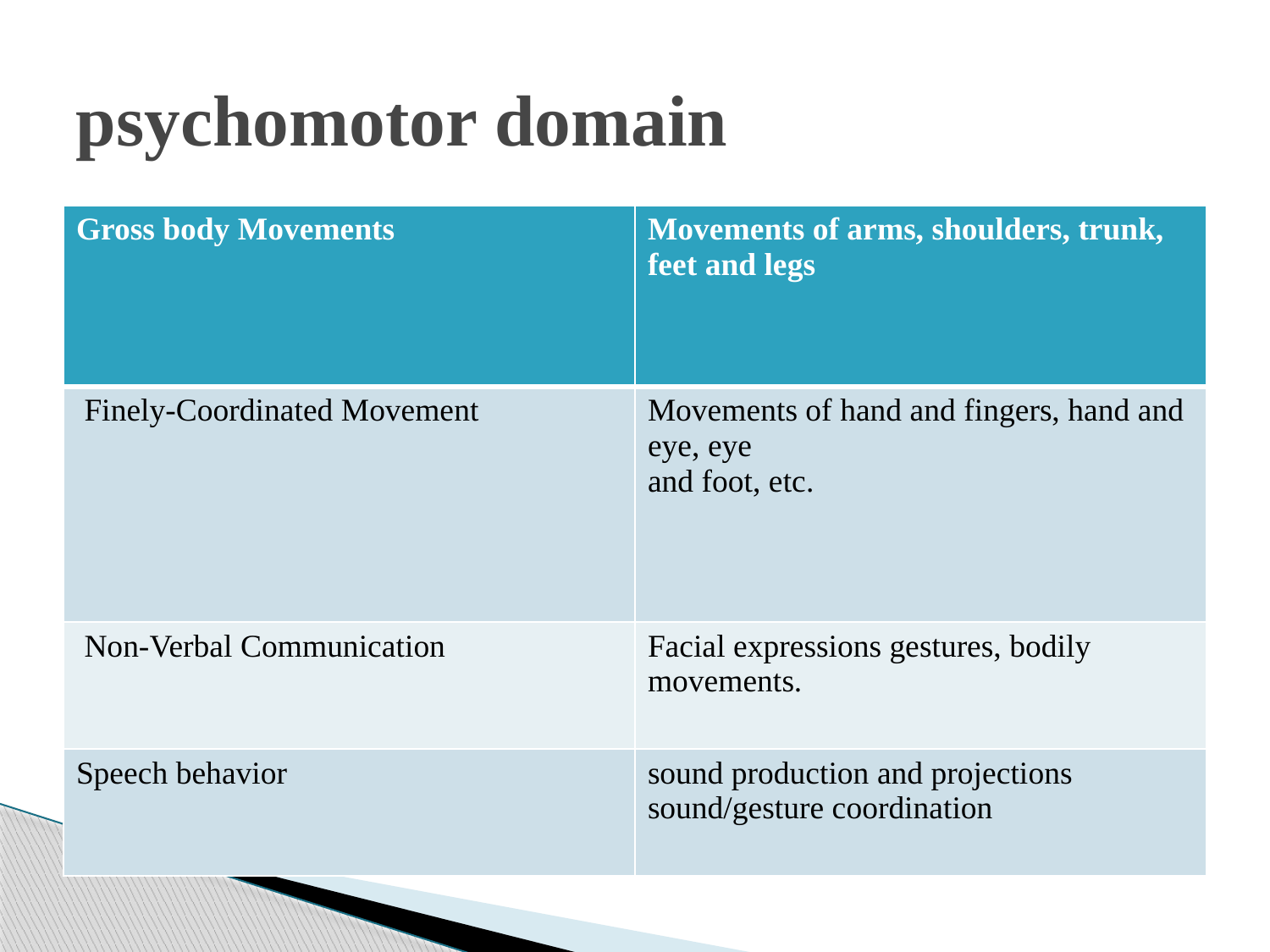

# psychomotor domain
| Gross body Movements | Movements of arms, shoulders, trunk, feet and legs |
| --- | --- |
| Finely-Coordinated Movement | Movements of hand and fingers, hand and eye, eye and foot, etc. |
| Non-Verbal Communication | Facial expressions gestures, bodily movements. |
| Speech behavior | sound production and projections sound/gesture coordination |